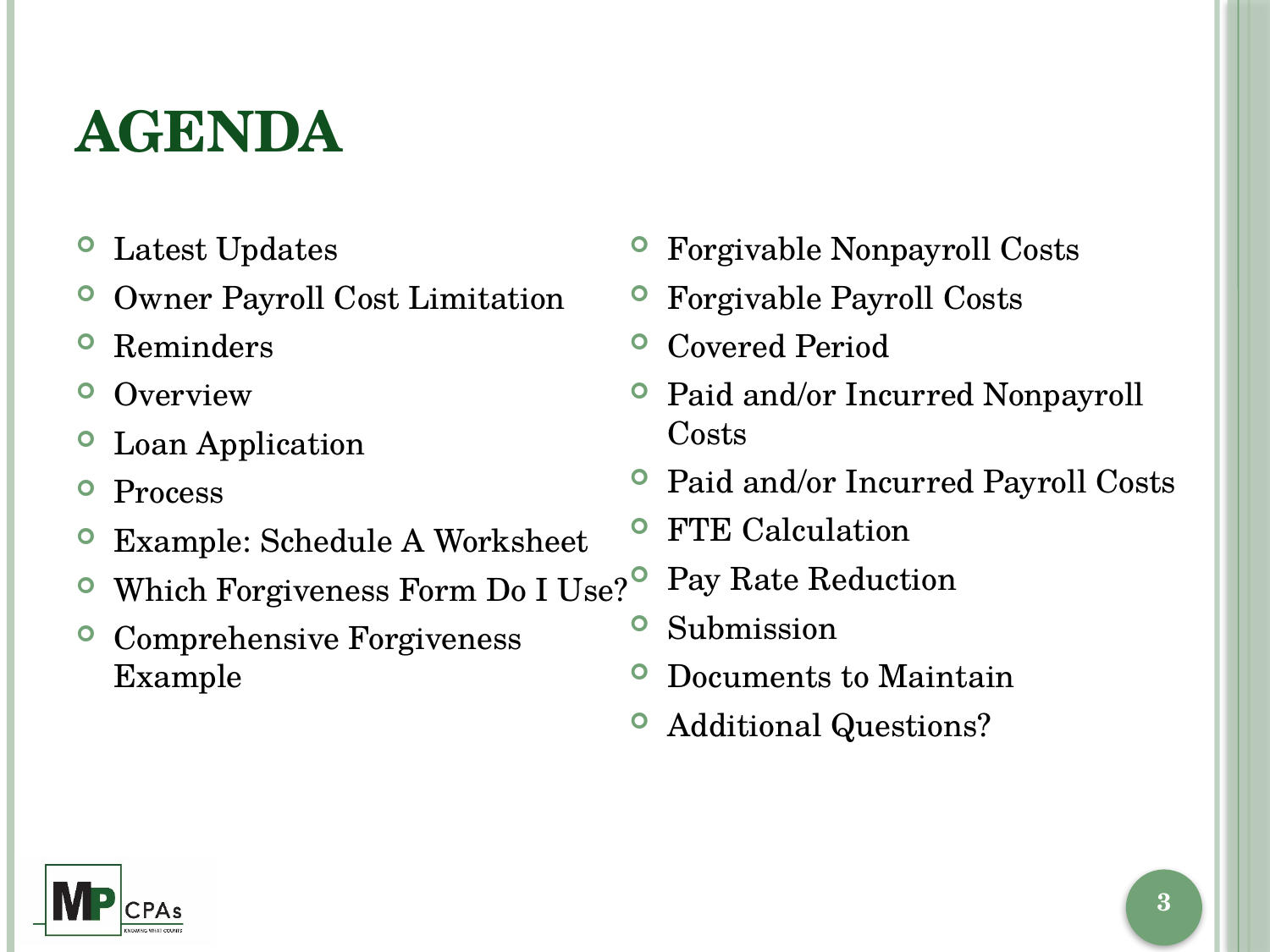

# Agenda
Latest Updates
Owner Payroll Cost Limitation
Reminders
Overview
Loan Application
Process
Example: Schedule A Worksheet
Which Forgiveness Form Do I Use?
Comprehensive Forgiveness Example

Forgivable Nonpayroll Costs
Forgivable Payroll Costs
Covered Period
Paid and/or Incurred Nonpayroll Costs
Paid and/or Incurred Payroll Costs
FTE Calculation
Pay Rate Reduction
Submission
Documents to Maintain
Additional Questions?

3